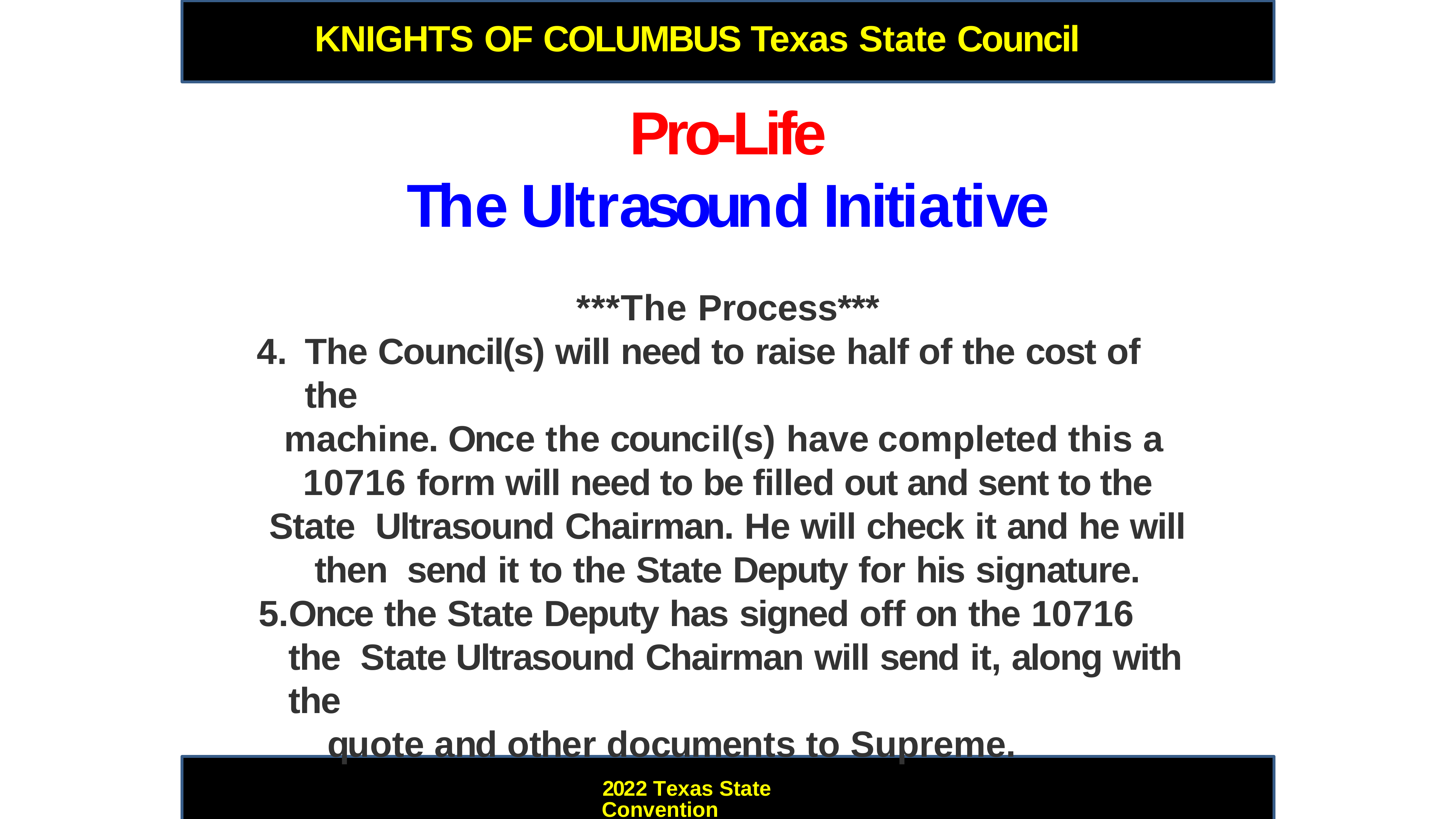

KNIGHTS OF COLUMBUS	Texas State Council
# Pro-Life
The Ultrasound Initiative
***The Process***
The Council(s) will need to raise half of the cost of the
machine. Once the council(s) have completed this a  10716 form will need to be filled out and sent to the State  Ultrasound Chairman. He will check it and he will then  send it to the State Deputy for his signature.
Once the State Deputy has signed off on the 10716 the  State Ultrasound Chairman will send it, along with the
quote and other documents to Supreme.
31
2022 Texas State Convention